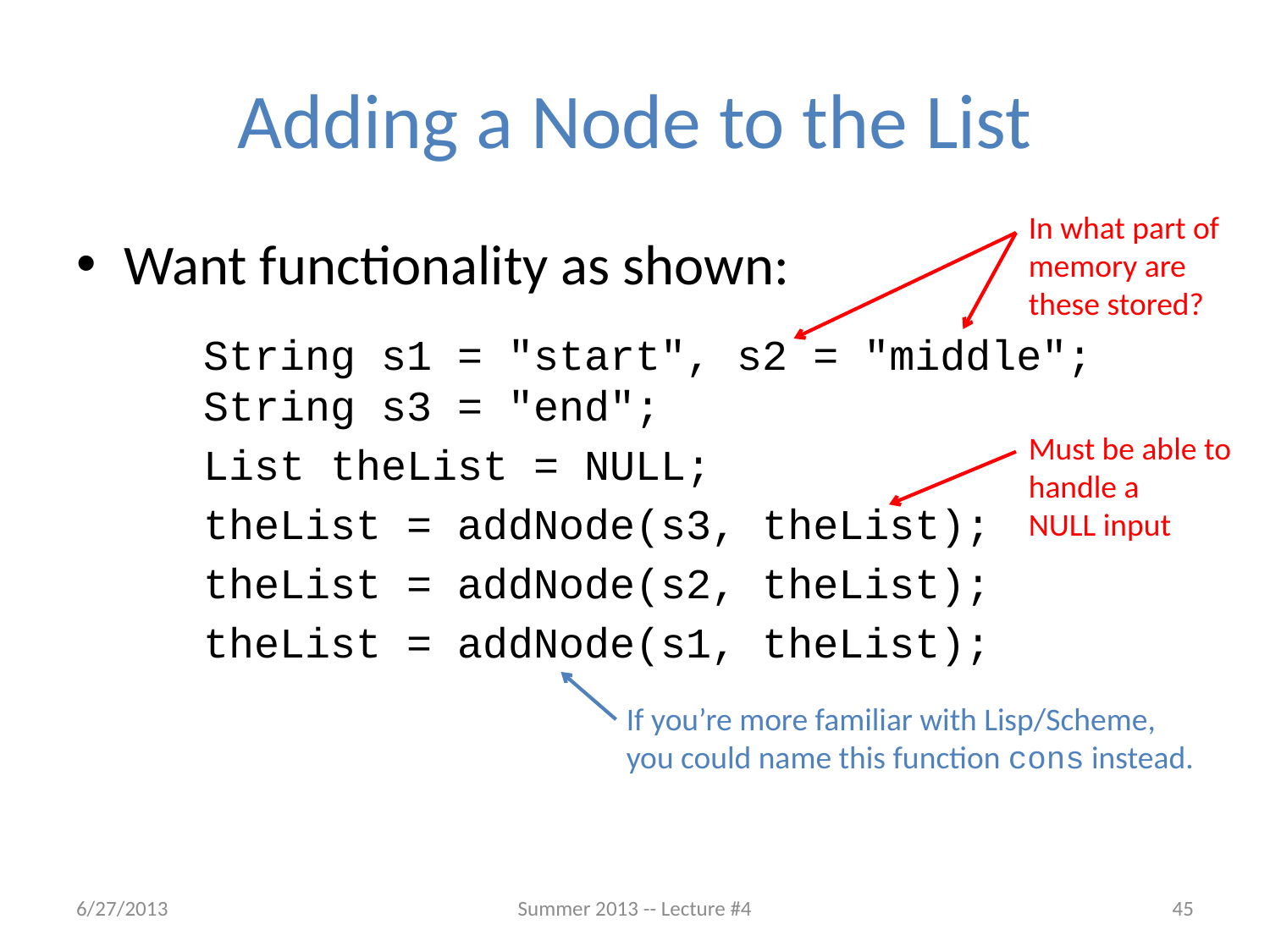

# Adding a Node to the List
In what part of
memory are
these stored?
Want functionality as shown:
	String s1 = "start", s2 = "middle";
	String s3 = "end";
	List theList = NULL;
	theList = addNode(s3, theList);
	theList = addNode(s2, theList);
	theList = addNode(s1, theList);
Must be able to
handle a
NULL input
If you’re more familiar with Lisp/Scheme, you could name this function cons instead.
6/27/2013
Summer 2013 -- Lecture #4
45